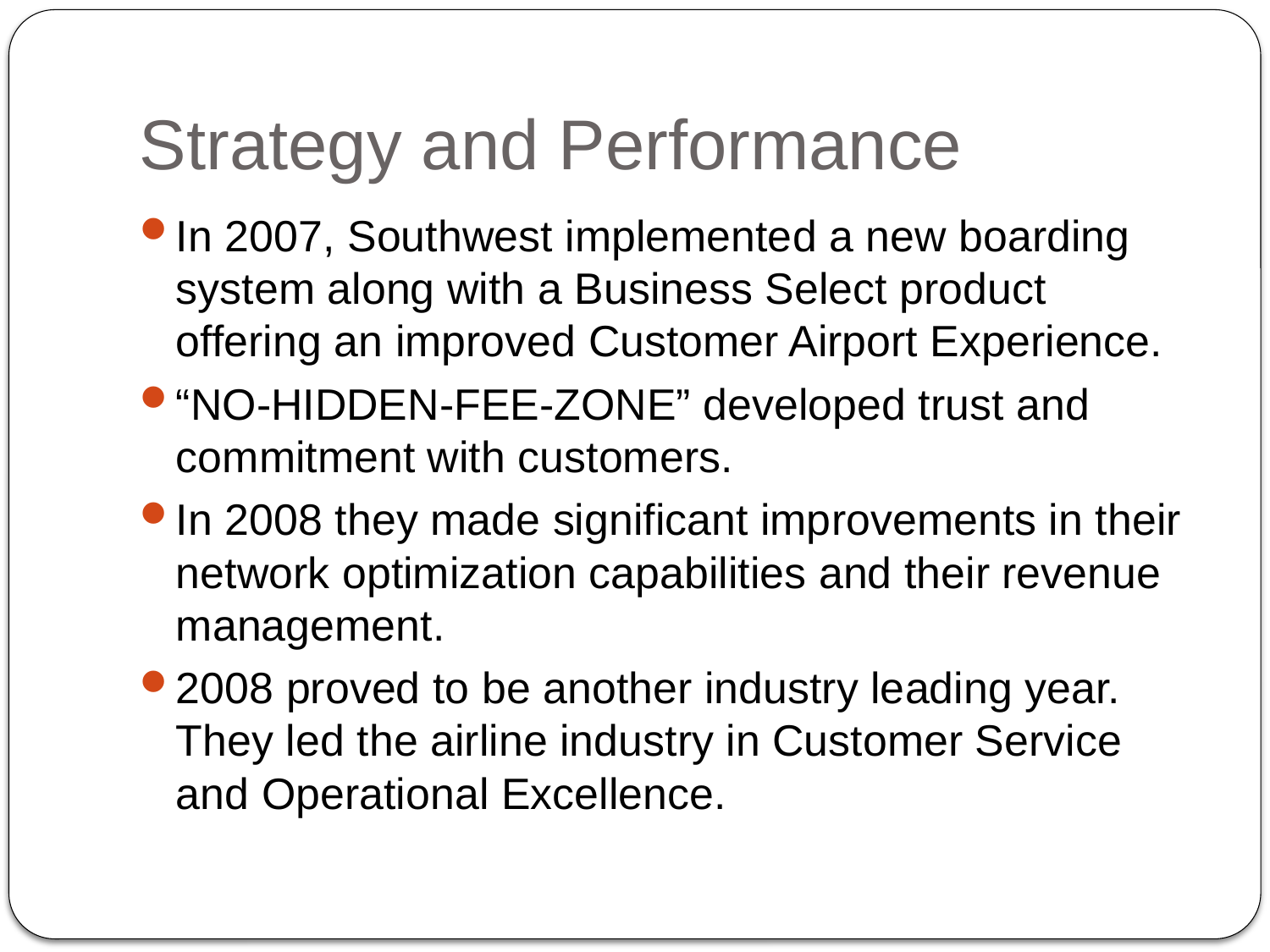

# Strategy and Performance
In 2007, Southwest implemented a new boarding system along with a Business Select product offering an improved Customer Airport Experience.
“NO-HIDDEN-FEE-ZONE” developed trust and commitment with customers.
In 2008 they made significant improvements in their network optimization capabilities and their revenue management.
2008 proved to be another industry leading year.  They led the airline industry in Customer Service and Operational Excellence.